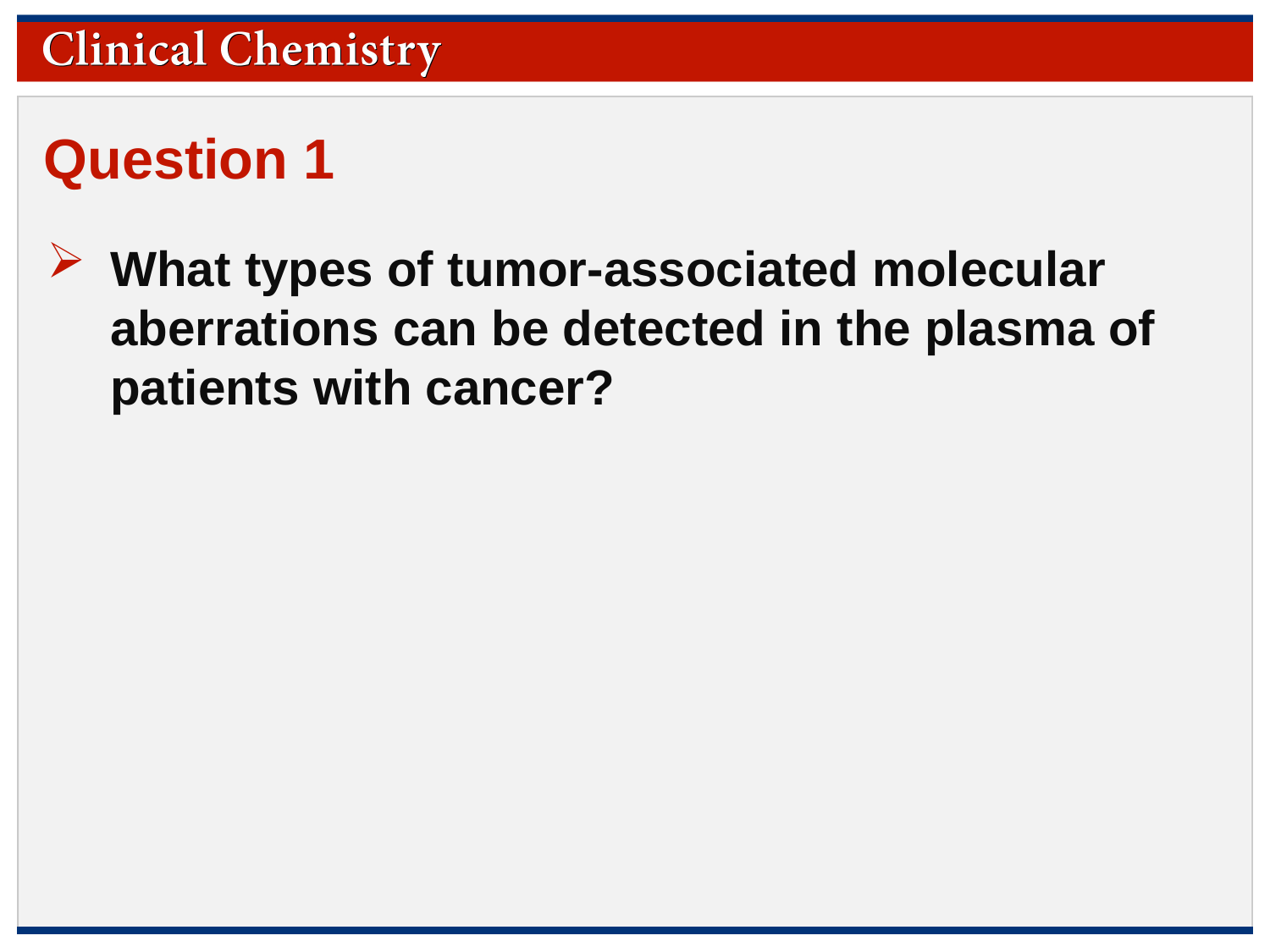

Question 1
What types of tumor-associated molecular aberrations can be detected in the plasma of patients with cancer?